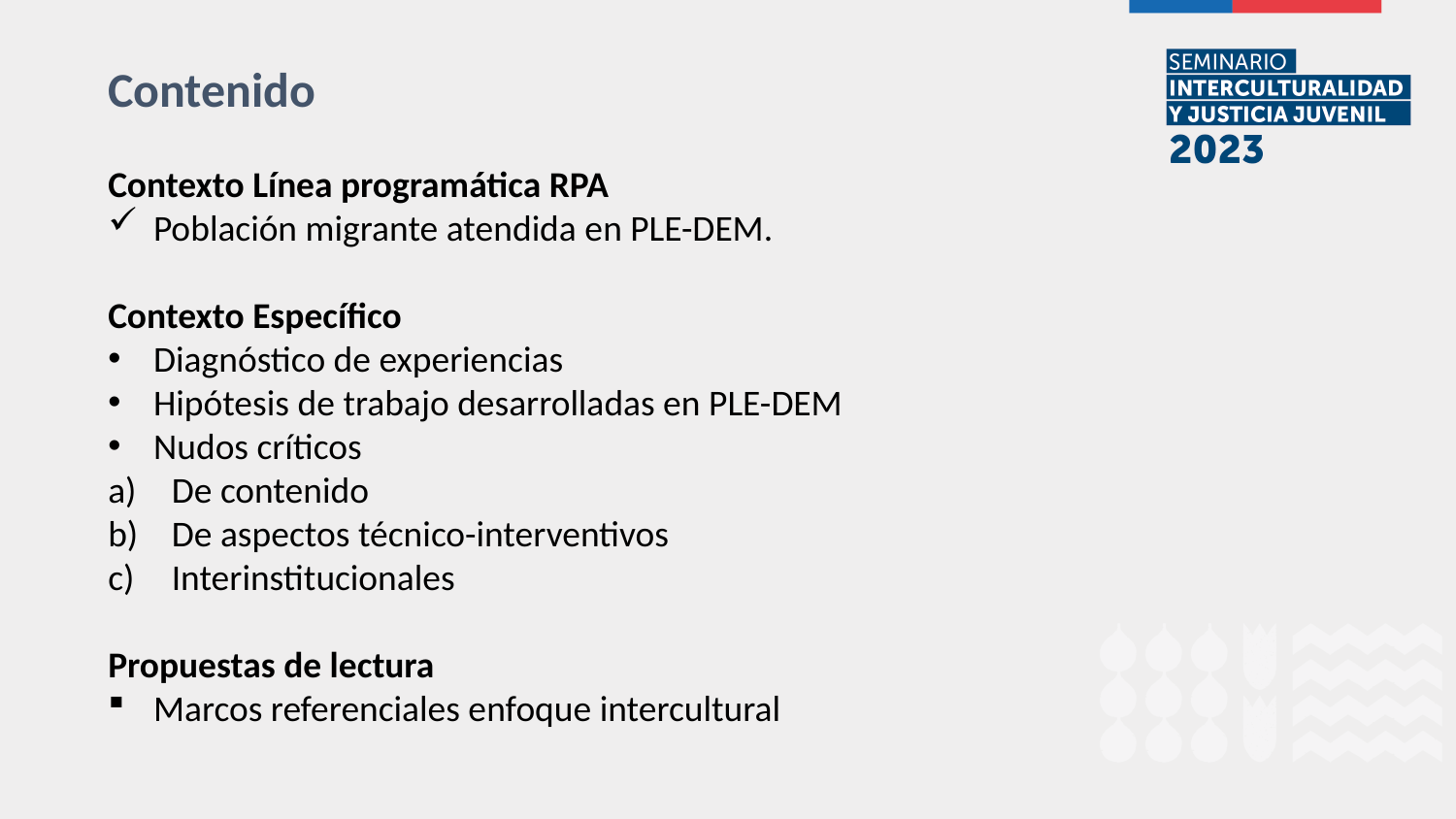

Contenido

Contexto Línea programática RPA
Población migrante atendida en PLE-DEM.

Contexto Específico
Diagnóstico de experiencias
Hipótesis de trabajo desarrolladas en PLE-DEM
Nudos críticos
De contenido
De aspectos técnico-interventivos
Interinstitucionales

Propuestas de lectura
Marcos referenciales enfoque intercultural